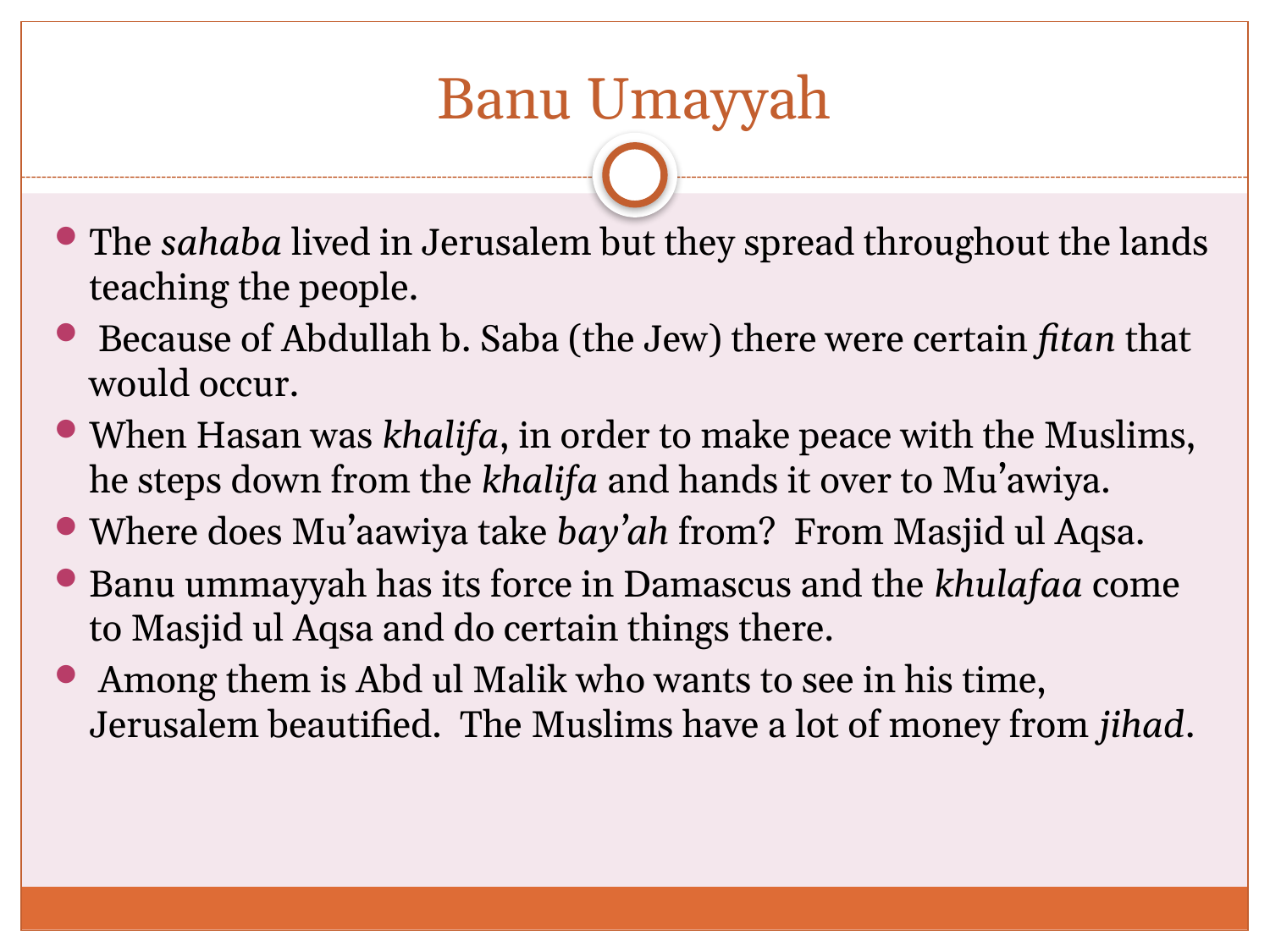

# Banu Umayyah
The sahaba lived in Jerusalem but they spread throughout the lands teaching the people.
 Because of Abdullah b. Saba (the Jew) there were certain fitan that would occur.
When Hasan was khalifa, in order to make peace with the Muslims, he steps down from the khalifa and hands it over to Mu’awiya.
Where does Mu’aawiya take bay’ah from?  From Masjid ul Aqsa.
Banu ummayyah has its force in Damascus and the khulafaa come to Masjid ul Aqsa and do certain things there.
 Among them is Abd ul Malik who wants to see in his time, Jerusalem beautified.  The Muslims have a lot of money from jihad.